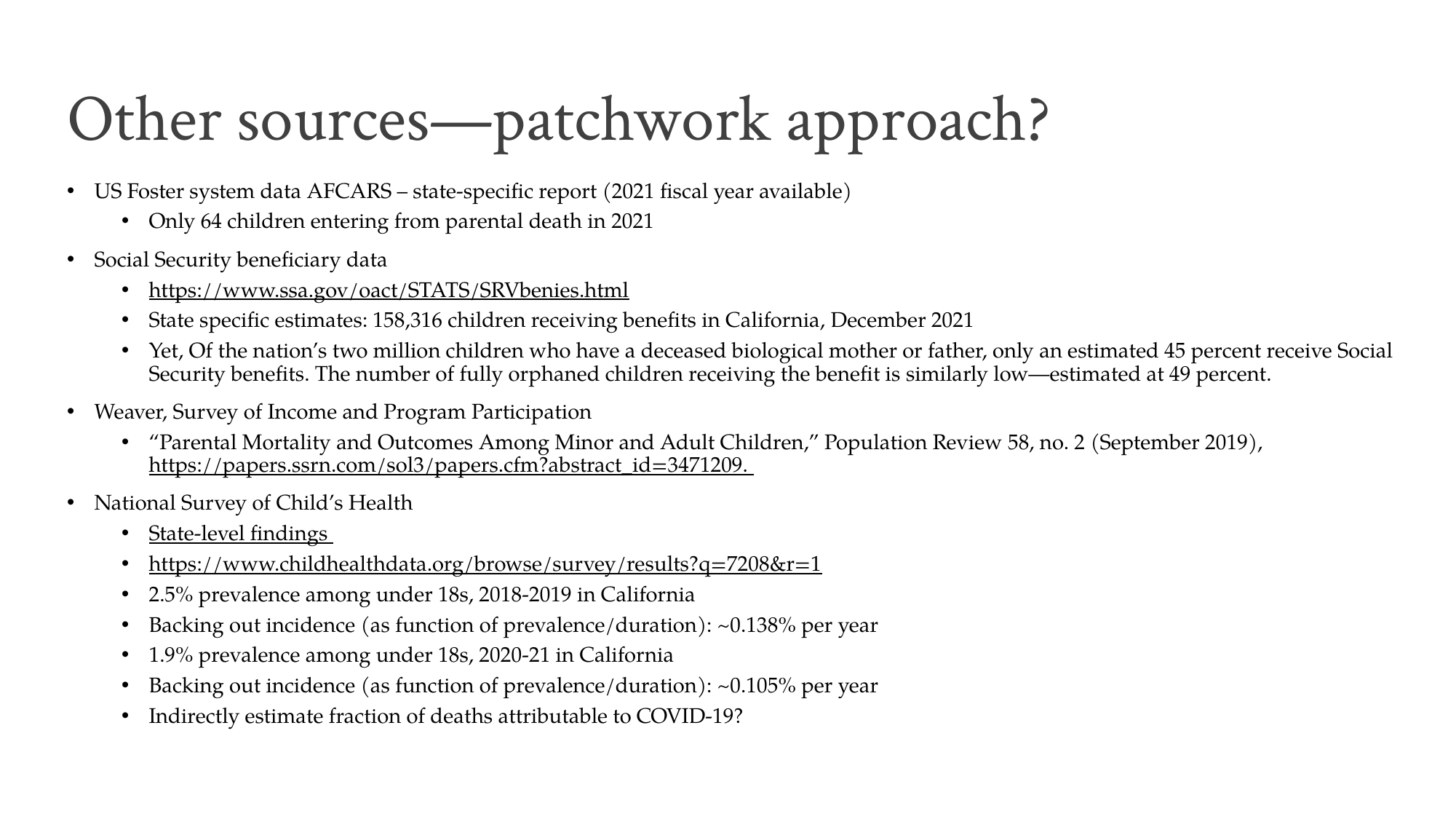

# Other sources—patchwork approach?
US Foster system data AFCARS – state-specific report (2021 fiscal year available)
Only 64 children entering from parental death in 2021
Social Security beneficiary data
https://www.ssa.gov/oact/STATS/SRVbenies.html
State specific estimates: 158,316 children receiving benefits in California, December 2021
Yet, Of the nation’s two million children who have a deceased biological mother or father, only an estimated 45 percent receive Social Security benefits. The number of fully orphaned children receiving the benefit is similarly low—estimated at 49 percent.
Weaver, Survey of Income and Program Participation
“Parental Mortality and Outcomes Among Minor and Adult Children,” Population Review 58, no. 2 (September 2019), https://papers.ssrn.com/sol3/papers.cfm?abstract_id=3471209.
National Survey of Child’s Health
State-level findings
https://www.childhealthdata.org/browse/survey/results?q=7208&r=1
2.5% prevalence among under 18s, 2018-2019 in California
Backing out incidence (as function of prevalence/duration): ~0.138% per year
1.9% prevalence among under 18s, 2020-21 in California
Backing out incidence (as function of prevalence/duration): ~0.105% per year
Indirectly estimate fraction of deaths attributable to COVID-19?